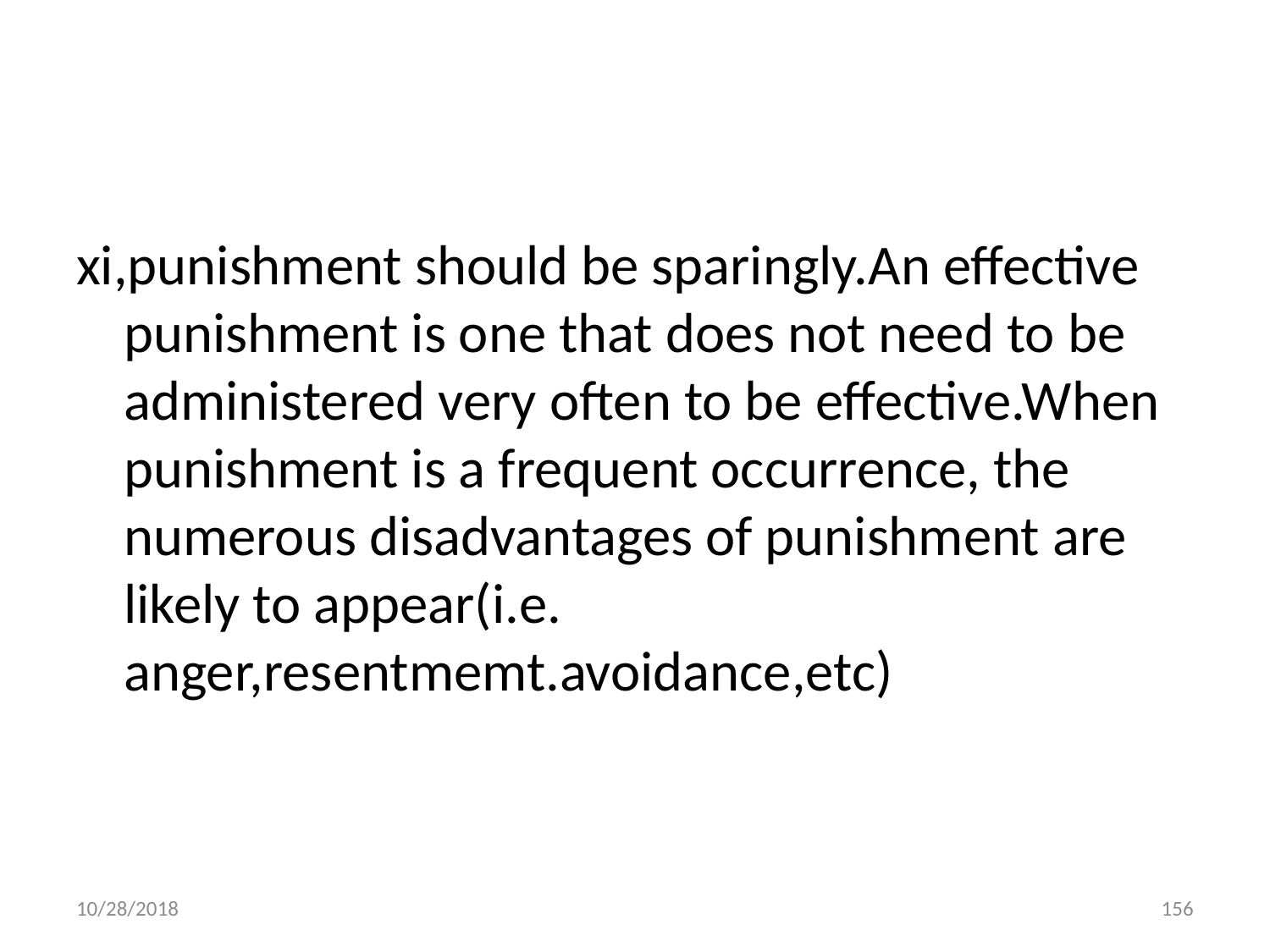

#
xi,punishment should be sparingly.An effective punishment is one that does not need to be administered very often to be effective.When punishment is a frequent occurrence, the numerous disadvantages of punishment are likely to appear(i.e. anger,resentmemt.avoidance,etc)
10/28/2018
156